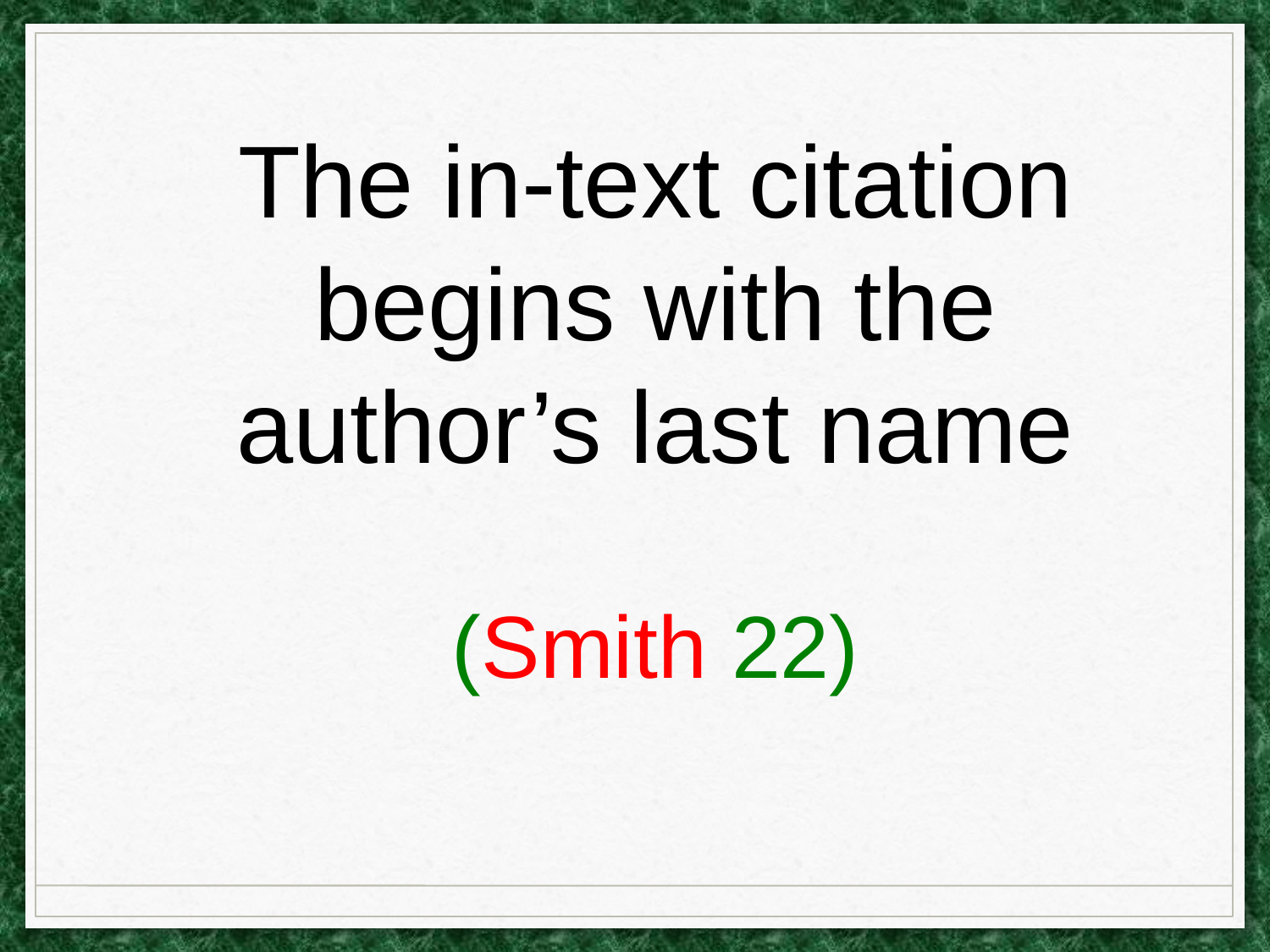

The in-text citation begins with the author’s last name

(Smith 22)